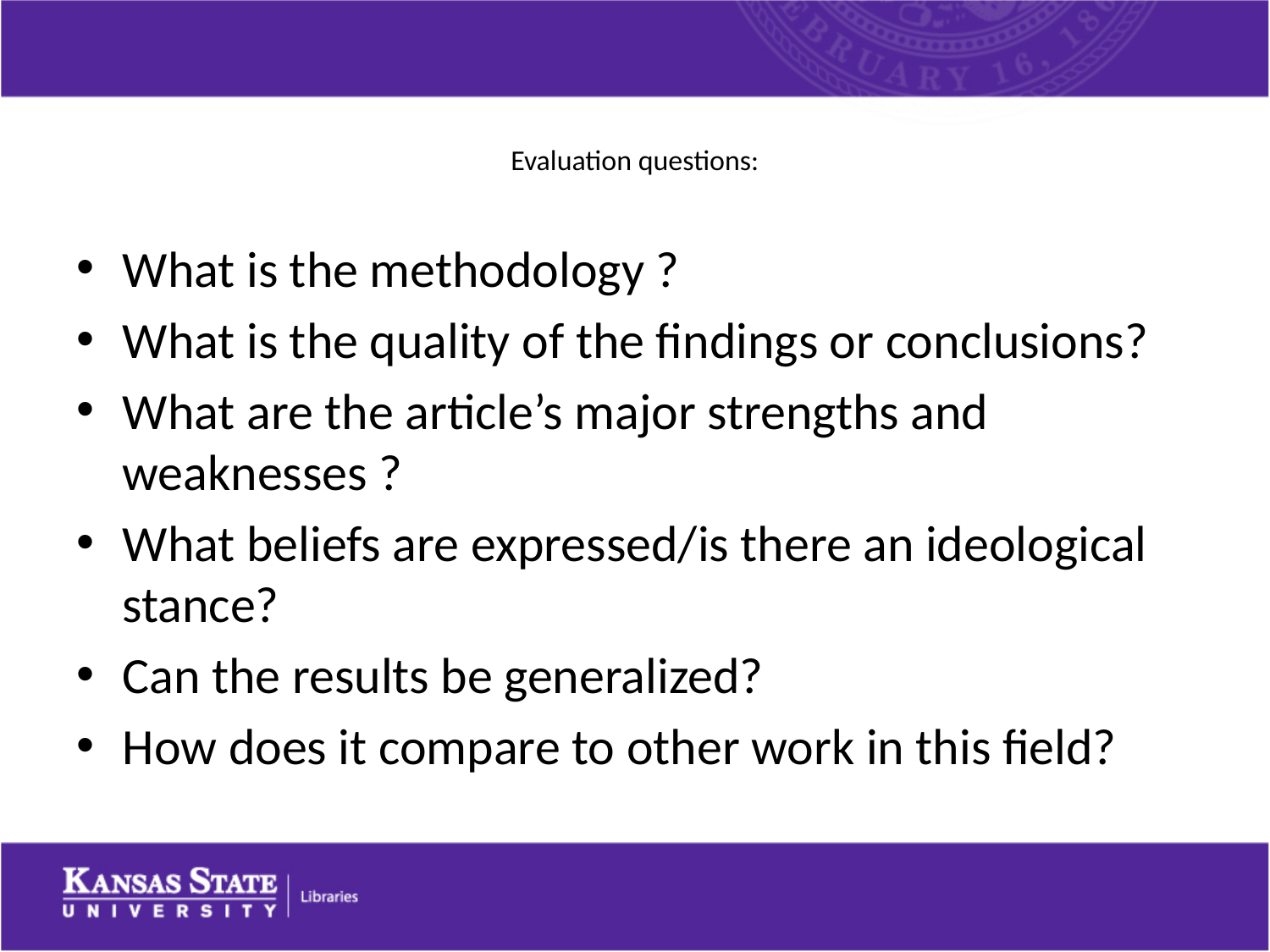

# Evaluation questions:
What is the methodology ?
What is the quality of the findings or conclusions?
What are the article’s major strengths and weaknesses ?
What beliefs are expressed/is there an ideological stance?
Can the results be generalized?
How does it compare to other work in this field?